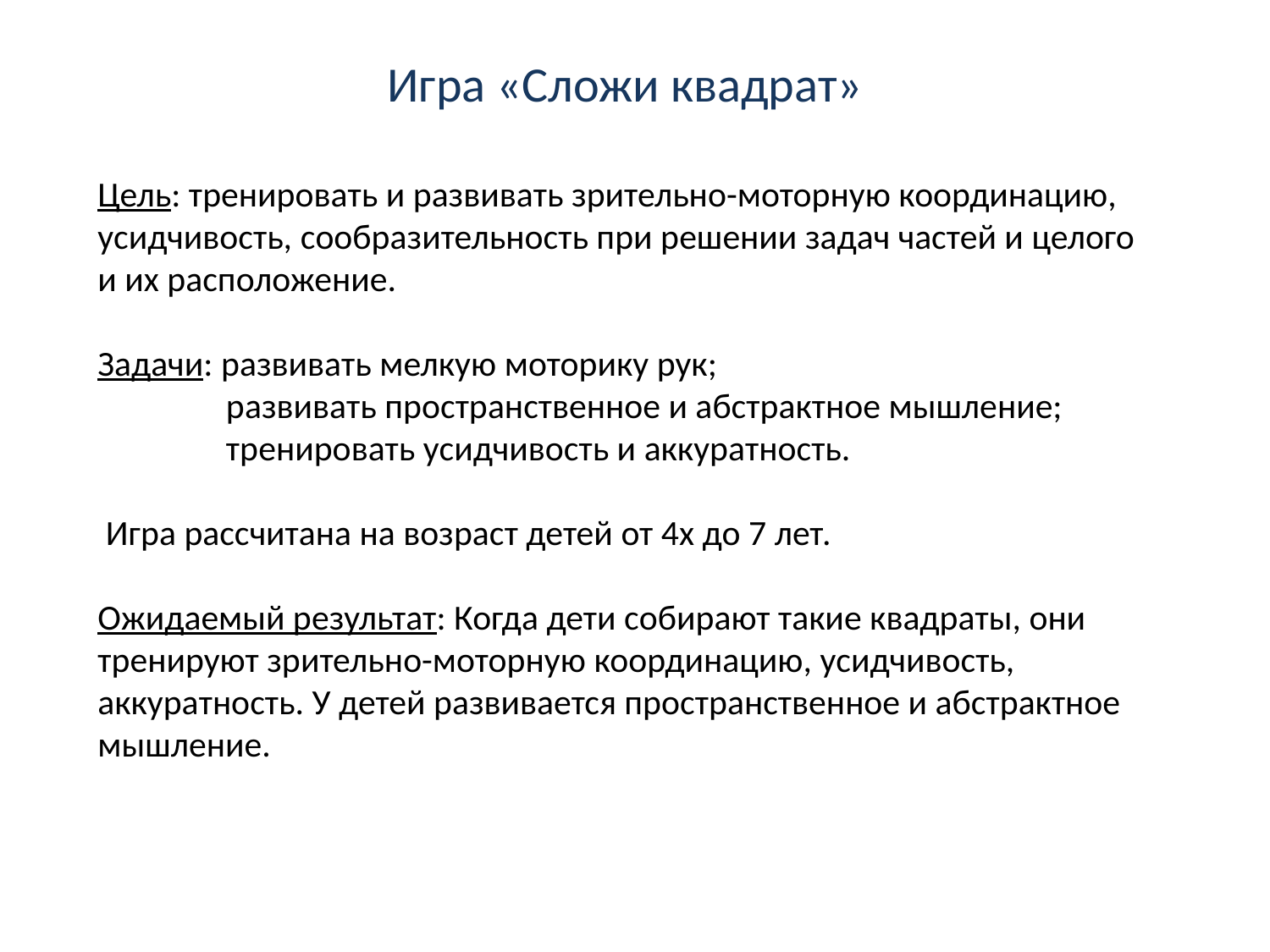

Игра «Сложи квадрат»
# Цель: тренировать и развивать зрительно-моторную координацию, усидчивость, сообразительность при решении задач частей и целого и их расположение. Задачи: развивать мелкую моторику рук; развивать пространственное и абстрактное мышление; тренировать усидчивость и аккуратность. Игра рассчитана на возраст детей от 4х до 7 лет. Ожидаемый результат: Когда дети собирают такие квадраты, они тренируют зрительно-моторную координацию, усидчивость, аккуратность. У детей развивается пространственное и абстрактное мышление.